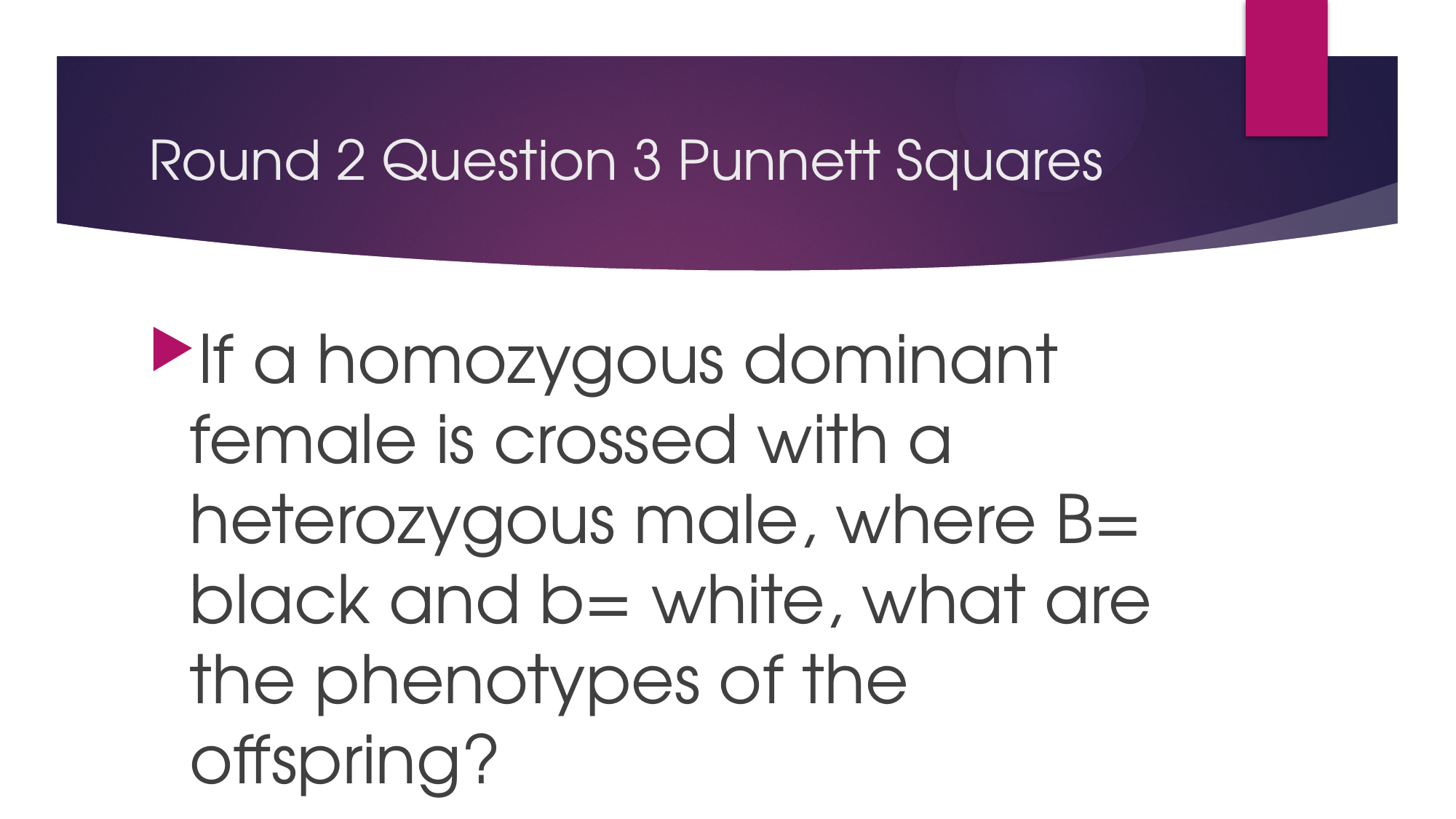

# Round 2 Question 3 Punnett Squares
If a homozygous dominant female is crossed with a heterozygous male, where B= black and b= white, what are the phenotypes of the offspring?